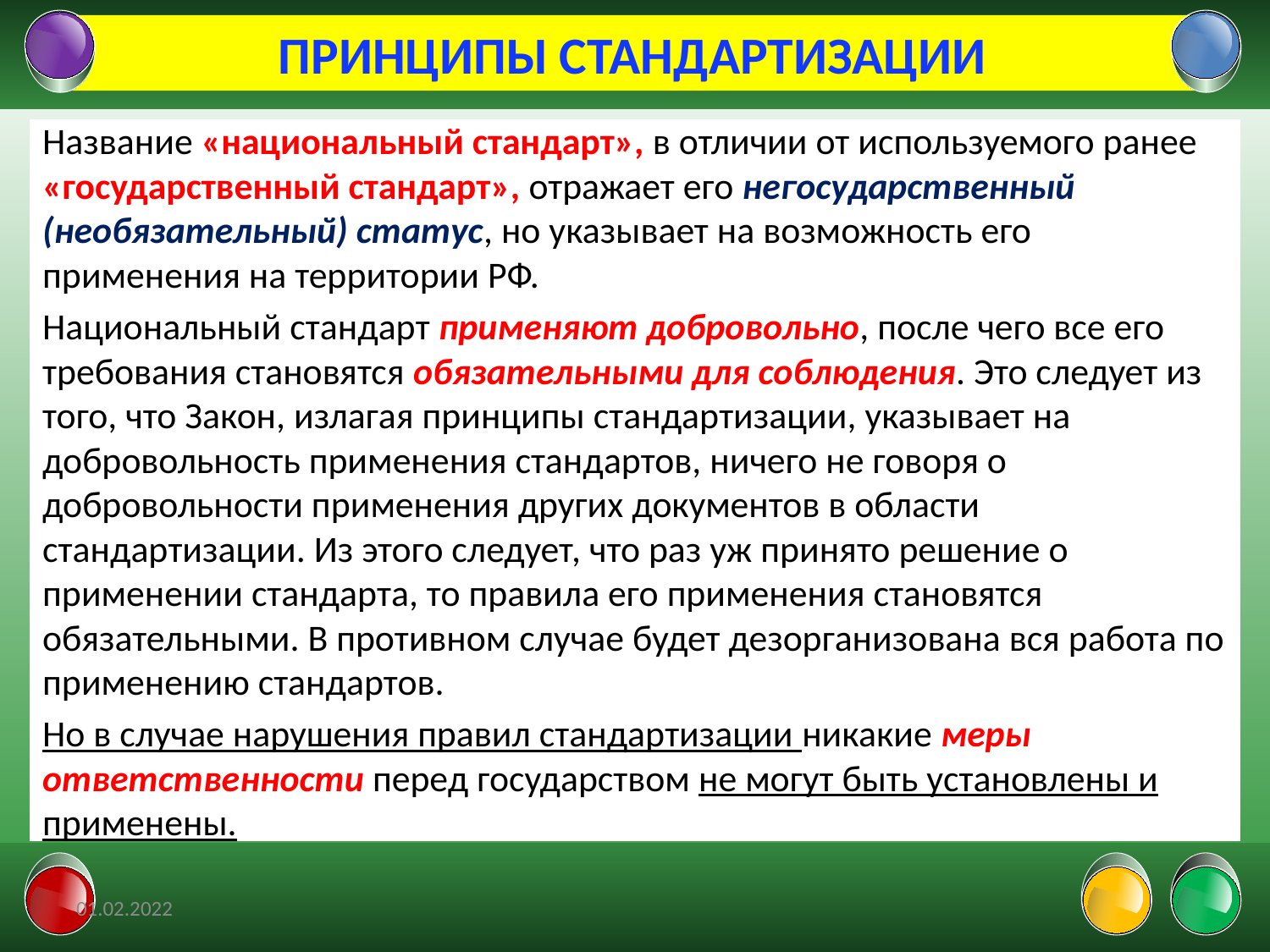

# ПРИНЦИПЫ СТАНДАРТИЗАЦИИ
21
Название «национальный стандарт», в отличии от используемого ранее «государственный стандарт», отражает его негосударственный (необязательный) статус, но указывает на возможность его применения на территории РФ.
Национальный стандарт применяют добровольно, после чего все его требования становятся обязательными для соблюдения. Это следует из того, что Закон, излагая принципы стандартизации, указывает на добровольность применения стандартов, ничего не говоря о добровольности применения других документов в области стандартизации. Из этого следует, что раз уж принято решение о применении стандарта, то правила его применения становятся обязательными. В противном случае будет дезорганизована вся работа по применению стандартов.
Но в случае нарушения правил стандартизации никакие меры ответственности перед государством не могут быть установлены и применены.

01.02.2022